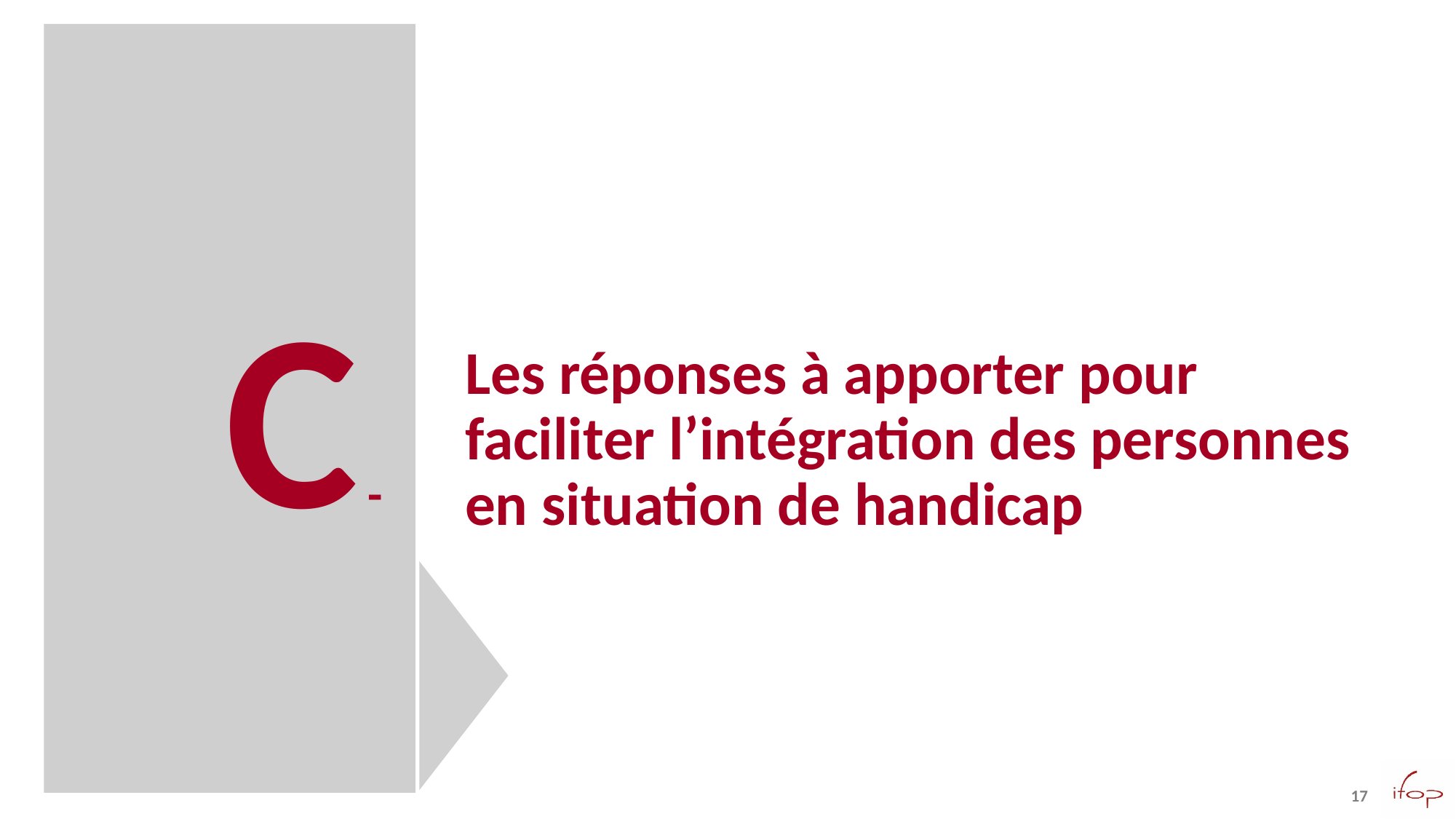

C
Les réponses à apporter pour faciliter l’intégration des personnes en situation de handicap
-